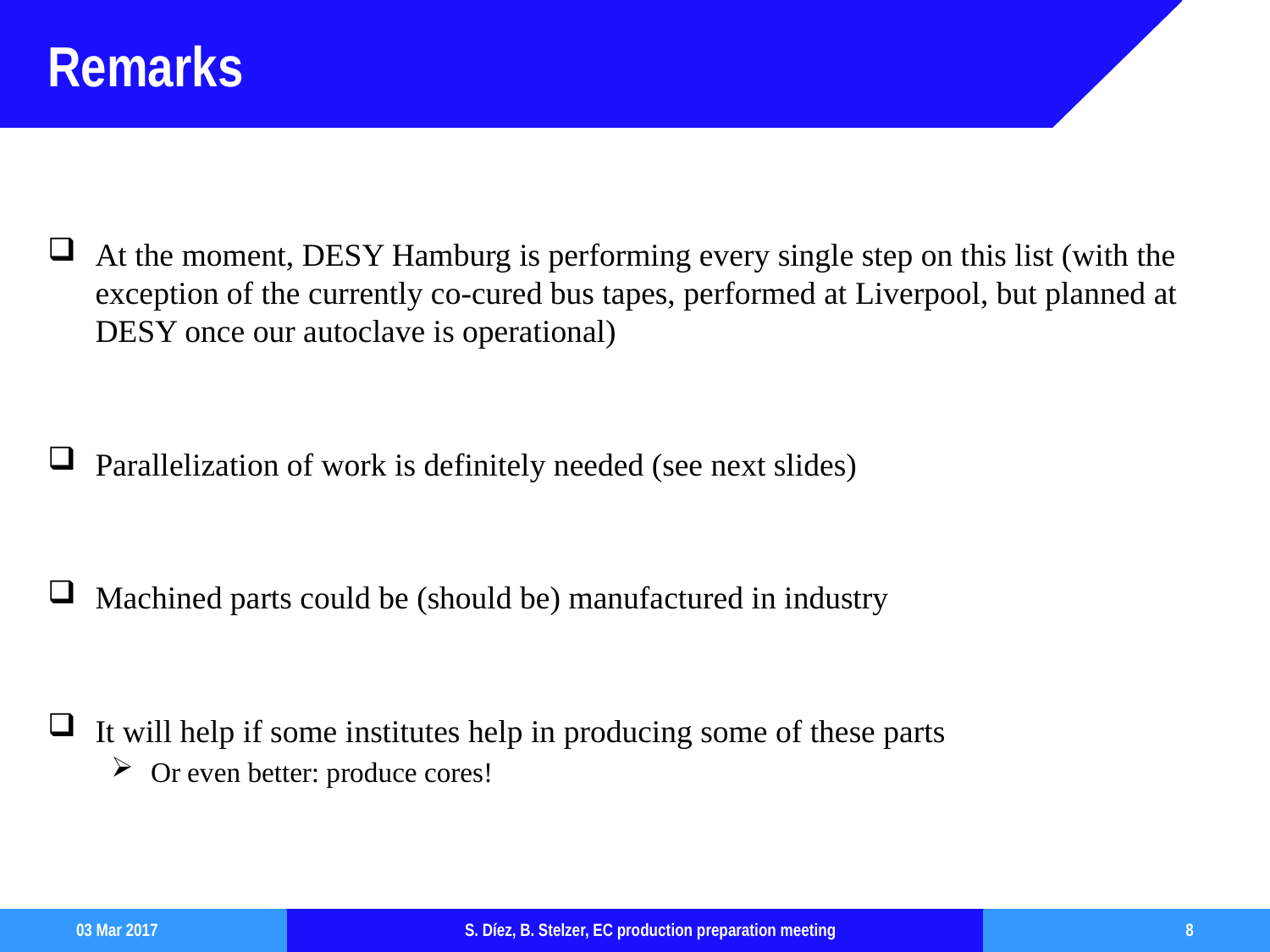

# Remarks
At the moment, DESY Hamburg is performing every single step on this list (with the exception of the currently co-cured bus tapes, performed at Liverpool, but planned at DESY once our autoclave is operational)

Parallelization of work is definitely needed (see next slides)

Machined parts could be (should be) manufactured in industry

It will help if some institutes help in producing some of these parts
Or even better: produce cores!
8
03 Mar 2017
S. Díez, B. Stelzer, EC production preparation meeting